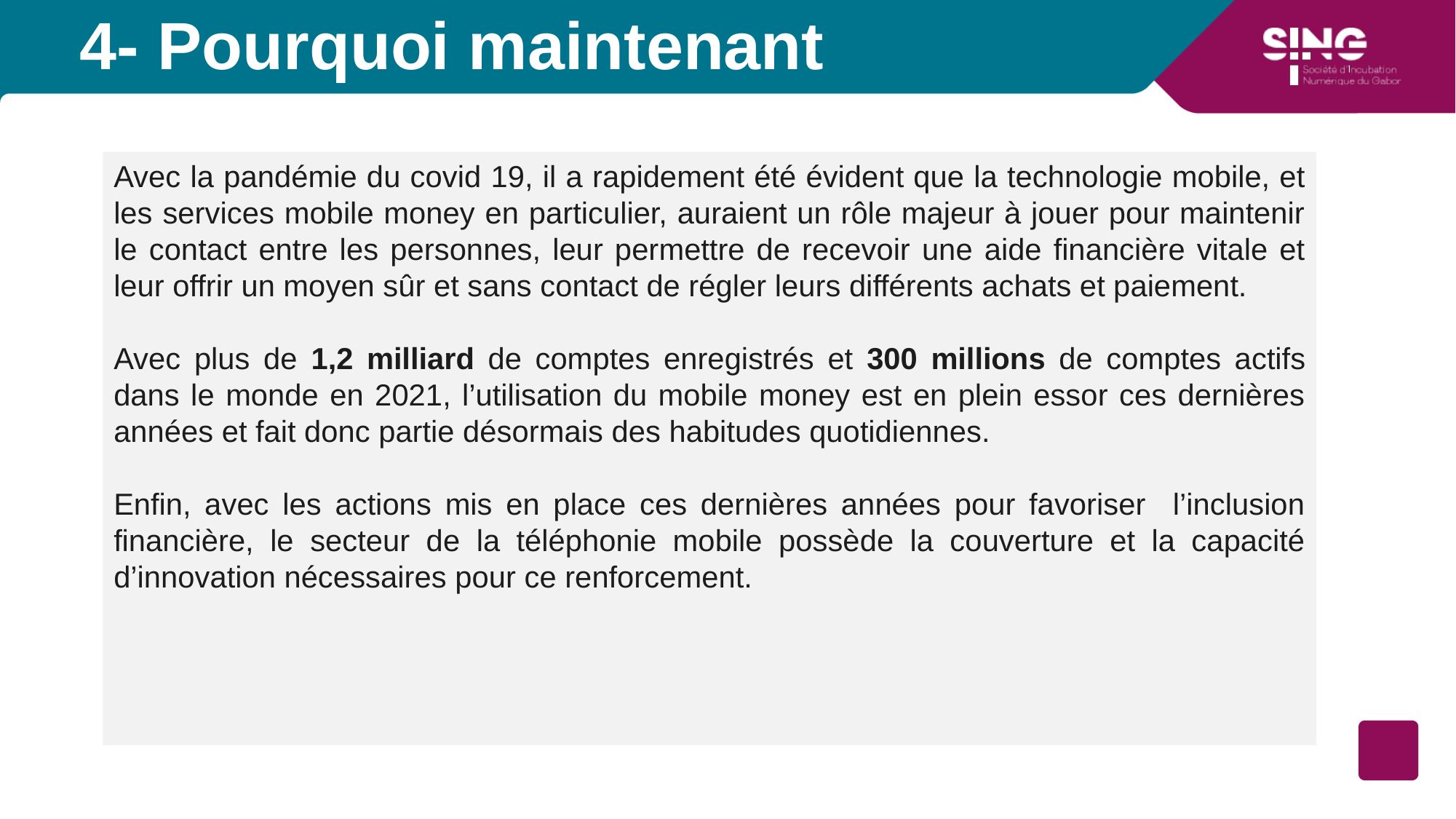

# 4- Pourquoi maintenant

Avec la pandémie du covid 19, il a rapidement été évident que la technologie mobile, et les services mobile money en particulier, auraient un rôle majeur à jouer pour maintenir le contact entre les personnes, leur permettre de recevoir une aide financière vitale et leur offrir un moyen sûr et sans contact de régler leurs différents achats et paiement.

Avec plus de 1,2 milliard de comptes enregistrés et 300 millions de comptes actifs dans le monde en 2021, l’utilisation du mobile money est en plein essor ces dernières années et fait donc partie désormais des habitudes quotidiennes.

Enfin, avec les actions mis en place ces dernières années pour favoriser  l’inclusion financière, le secteur de la téléphonie mobile possède la couverture et la capacité d’innovation nécessaires pour ce renforcement.